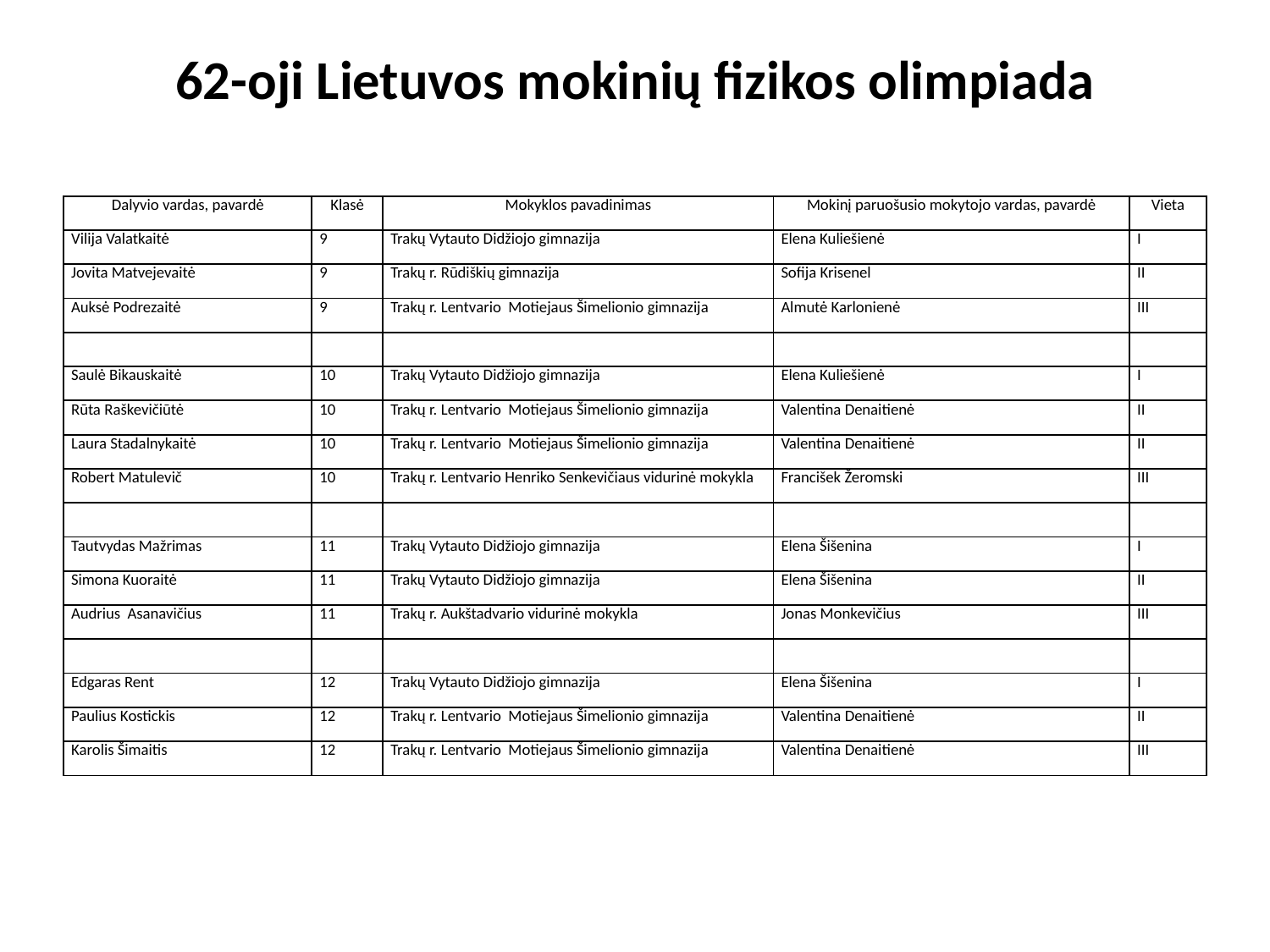

# 62-oji Lietuvos mokinių fizikos olimpiada
| Dalyvio vardas, pavardė | Klasė | Mokyklos pavadinimas | Mokinį paruošusio mokytojo vardas, pavardė | Vieta |
| --- | --- | --- | --- | --- |
| Vilija Valatkaitė | 9 | Trakų Vytauto Didžiojo gimnazija | Elena Kuliešienė | I |
| Jovita Matvejevaitė | 9 | Trakų r. Rūdiškių gimnazija | Sofija Krisenel | II |
| Auksė Podrezaitė | 9 | Trakų r. Lentvario Motiejaus Šimelionio gimnazija | Almutė Karlonienė | III |
|  |  |  |  |  |
| Saulė Bikauskaitė | 10 | Trakų Vytauto Didžiojo gimnazija | Elena Kuliešienė | I |
| Rūta Raškevičiūtė | 10 | Trakų r. Lentvario Motiejaus Šimelionio gimnazija | Valentina Denaitienė | II |
| Laura Stadalnykaitė | 10 | Trakų r. Lentvario Motiejaus Šimelionio gimnazija | Valentina Denaitienė | II |
| Robert Matulevič | 10 | Trakų r. Lentvario Henriko Senkevičiaus vidurinė mokykla | Francišek Žeromski | III |
|  |  |  |  |  |
| Tautvydas Mažrimas | 11 | Trakų Vytauto Didžiojo gimnazija | Elena Šišenina | I |
| Simona Kuoraitė | 11 | Trakų Vytauto Didžiojo gimnazija | Elena Šišenina | II |
| Audrius Asanavičius | 11 | Trakų r. Aukštadvario vidurinė mokykla | Jonas Monkevičius | III |
|  |  |  |  |  |
| Edgaras Rent | 12 | Trakų Vytauto Didžiojo gimnazija | Elena Šišenina | I |
| Paulius Kostickis | 12 | Trakų r. Lentvario Motiejaus Šimelionio gimnazija | Valentina Denaitienė | II |
| Karolis Šimaitis | 12 | Trakų r. Lentvario Motiejaus Šimelionio gimnazija | Valentina Denaitienė | III |